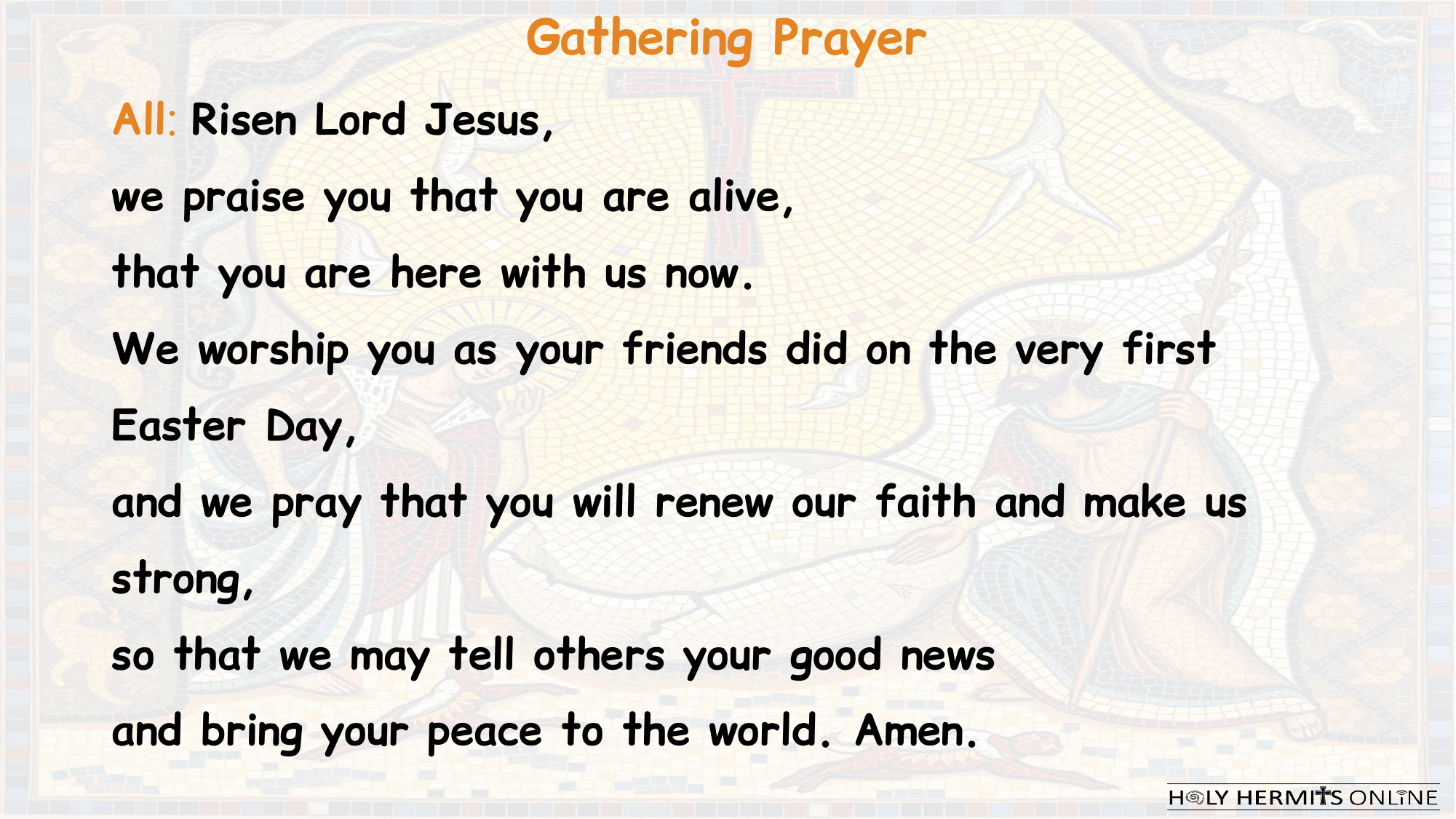

Gathering Prayer
All: ​Risen Lord Jesus,
we praise you that you are alive,
that you are here with us now.
We worship you as your friends did on the very first Easter Day,
and we pray that you will renew our faith and make us strong,
so that we may tell others your good news
and bring your peace to the world. Amen.